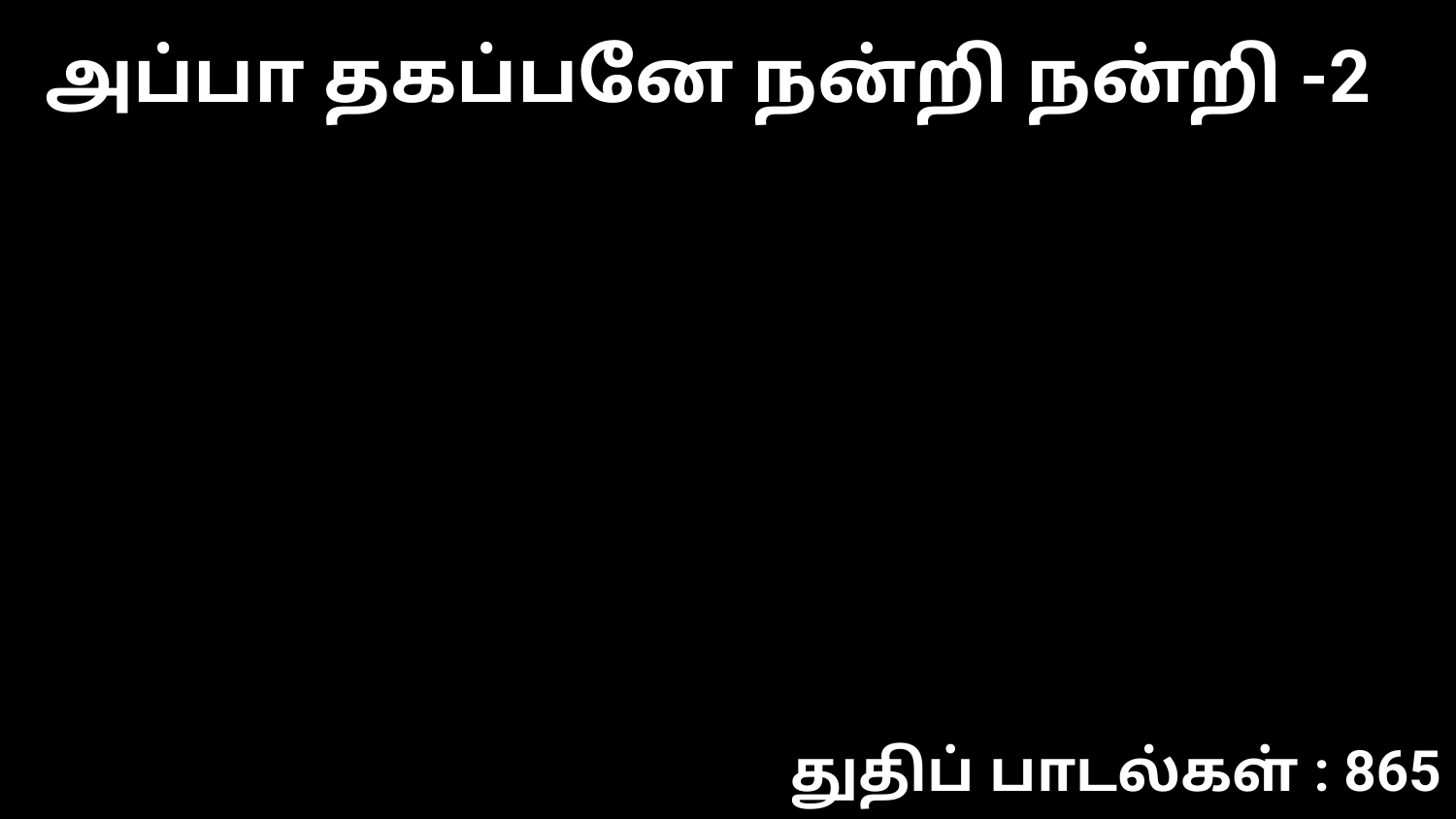

அப்பா தகப்பனே நன்றி நன்றி -2
துதிப் பாடல்கள் : 865